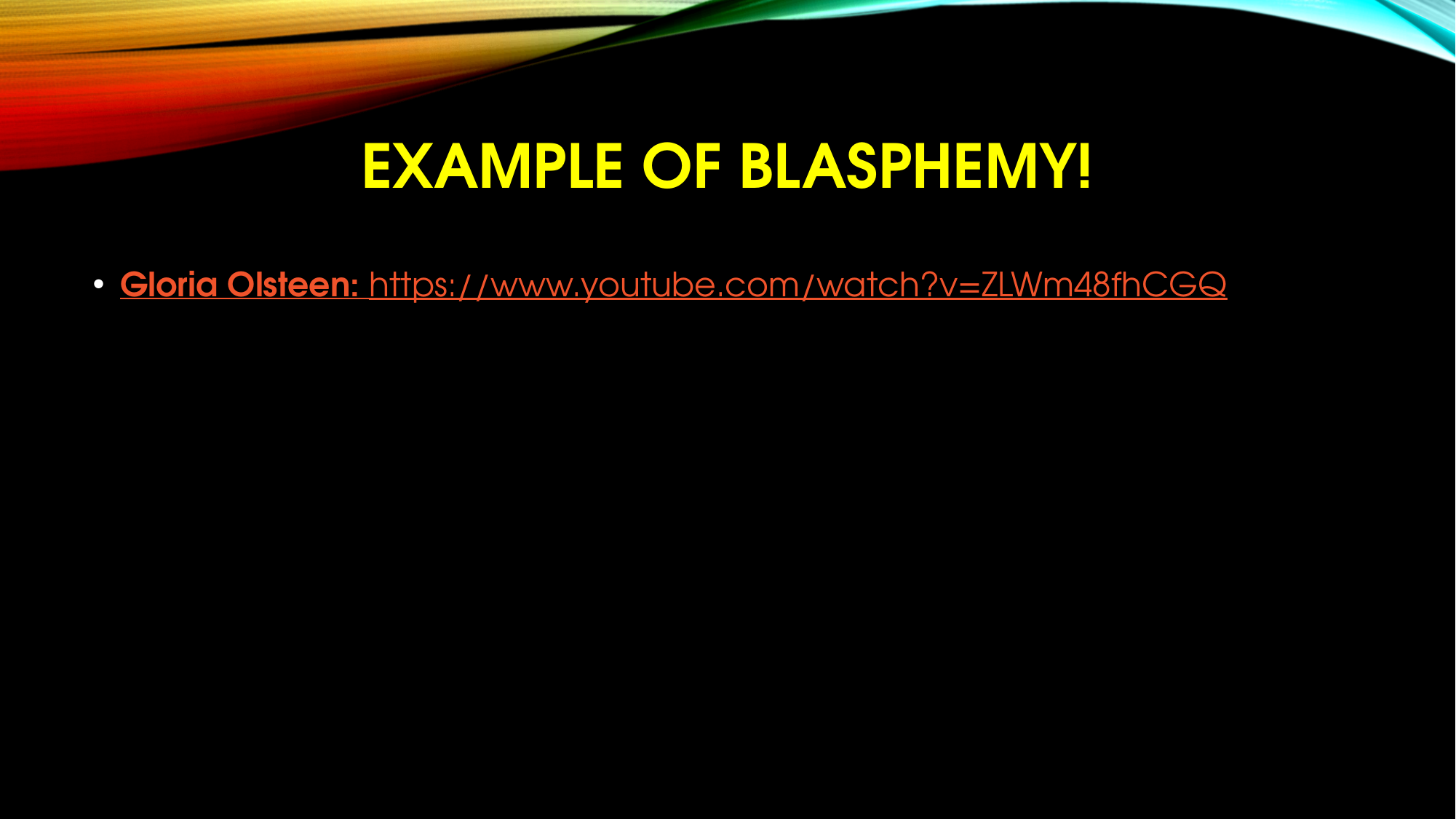

# Example of blasphemy!
Gloria Olsteen: https://www.youtube.com/watch?v=ZLWm48fhCGQ